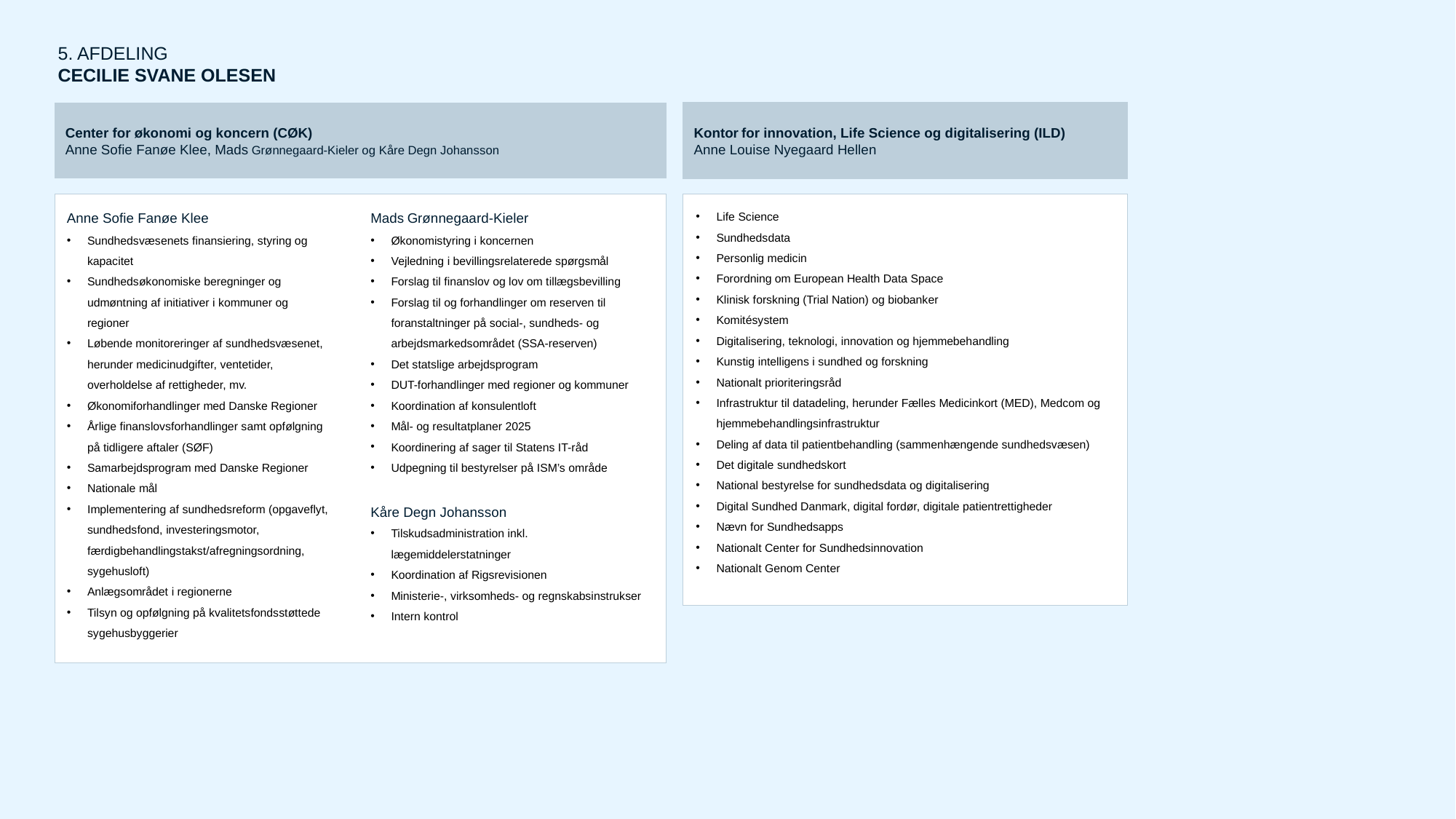

5. AFDELING
CECILIE SVANE OLESEN

Kontor for innovation, Life Science og digitalisering (ILD)
Anne Louise Nyegaard Hellen
Center for økonomi og koncern (CØK)
Anne Sofie Fanøe Klee, Mads Grønnegaard-Kieler og Kåre Degn Johansson

Life Science
Sundhedsdata
Personlig medicin
Forordning om European Health Data Space
Klinisk forskning (Trial Nation) og biobanker
Komitésystem
Digitalisering, teknologi, innovation og hjemmebehandling
Kunstig intelligens i sundhed og forskning
Nationalt prioriteringsråd
Infrastruktur til datadeling, herunder Fælles Medicinkort (MED), Medcom og hjemmebehandlingsinfrastruktur
Deling af data til patientbehandling (sammenhængende sundhedsvæsen)
Det digitale sundhedskort
National bestyrelse for sundhedsdata og digitalisering
Digital Sundhed Danmark, digital fordør, digitale patientrettigheder
Nævn for Sundhedsapps
Nationalt Center for Sundhedsinnovation
Nationalt Genom Center
Anne Sofie Fanøe Klee
Sundhedsvæsenets finansiering, styring og kapacitet
Sundhedsøkonomiske beregninger og udmøntning af initiativer i kommuner og regioner
Løbende monitoreringer af sundhedsvæsenet, herunder medicinudgifter, ventetider, overholdelse af rettigheder, mv.
Økonomiforhandlinger med Danske Regioner
Årlige finanslovsforhandlinger samt opfølgning på tidligere aftaler (SØF)
Samarbejdsprogram med Danske Regioner
Nationale mål
Implementering af sundhedsreform (opgaveflyt, sundhedsfond, investeringsmotor, færdigbehandlingstakst/afregningsordning, sygehusloft)
Anlægsområdet i regionerne
Tilsyn og opfølgning på kvalitetsfondsstøttede sygehusbyggerier
Mads Grønnegaard-Kieler
Økonomistyring i koncernen
Vejledning i bevillingsrelaterede spørgsmål
Forslag til finanslov og lov om tillægsbevilling
Forslag til og forhandlinger om reserven til foranstaltninger på social-, sundheds- og arbejdsmarkedsområdet (SSA-reserven)
Det statslige arbejdsprogram
DUT-forhandlinger med regioner og kommuner
Koordination af konsulentloft
Mål- og resultatplaner 2025
Koordinering af sager til Statens IT-råd
Udpegning til bestyrelser på ISM’s område

Kåre Degn Johansson
Tilskudsadministration inkl. lægemiddelerstatninger
Koordination af Rigsrevisionen
Ministerie-, virksomheds- og regnskabsinstrukser
Intern kontrol